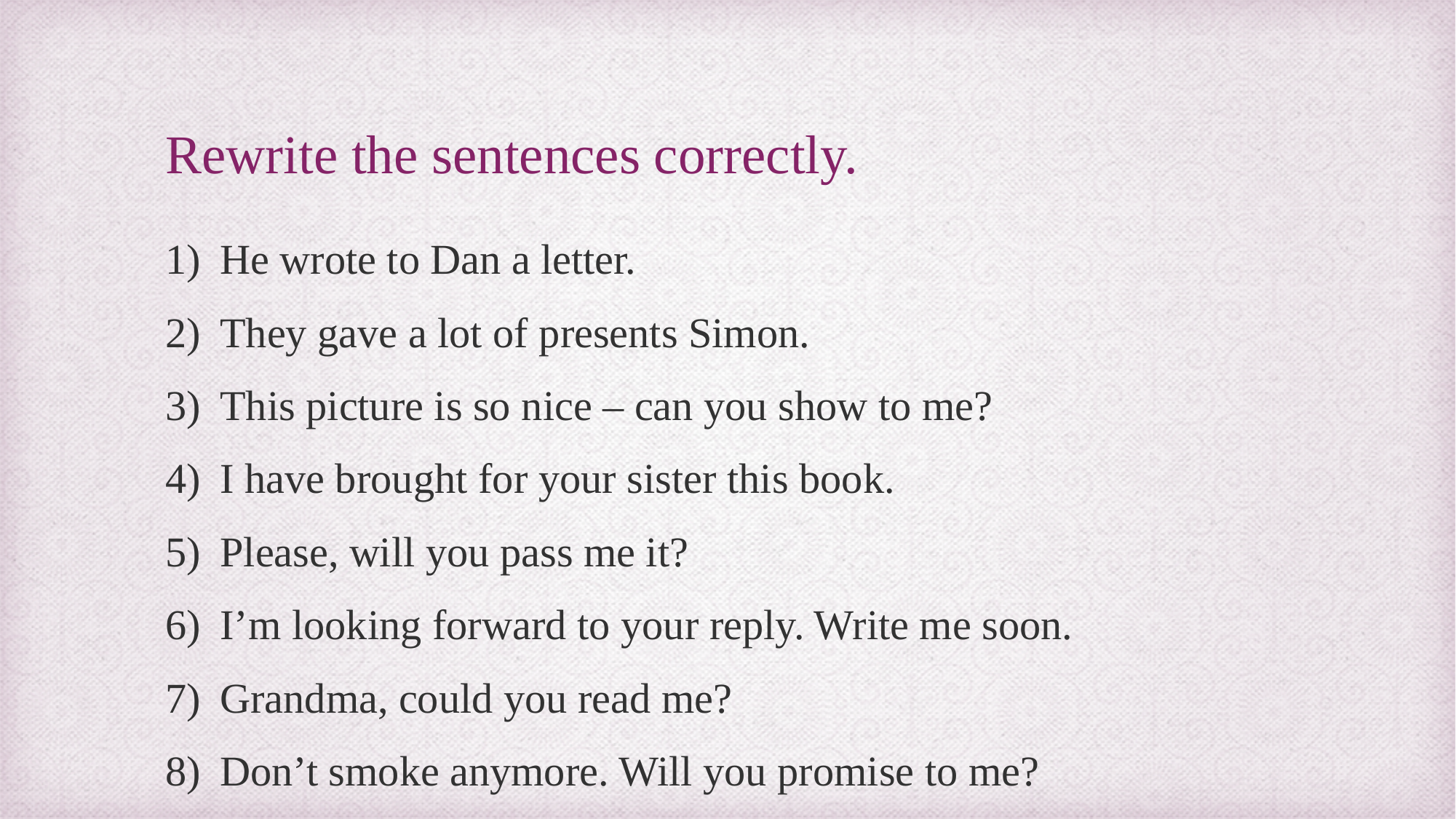

# Rewrite the sentences correctly.
He wrote to Dan a letter.
They gave a lot of presents Simon.
This picture is so nice – can you show to me?
I have brought for your sister this book.
Please, will you pass me it?
I’m looking forward to your reply. Write me soon.
Grandma, could you read me?
Don’t smoke anymore. Will you promise to me?